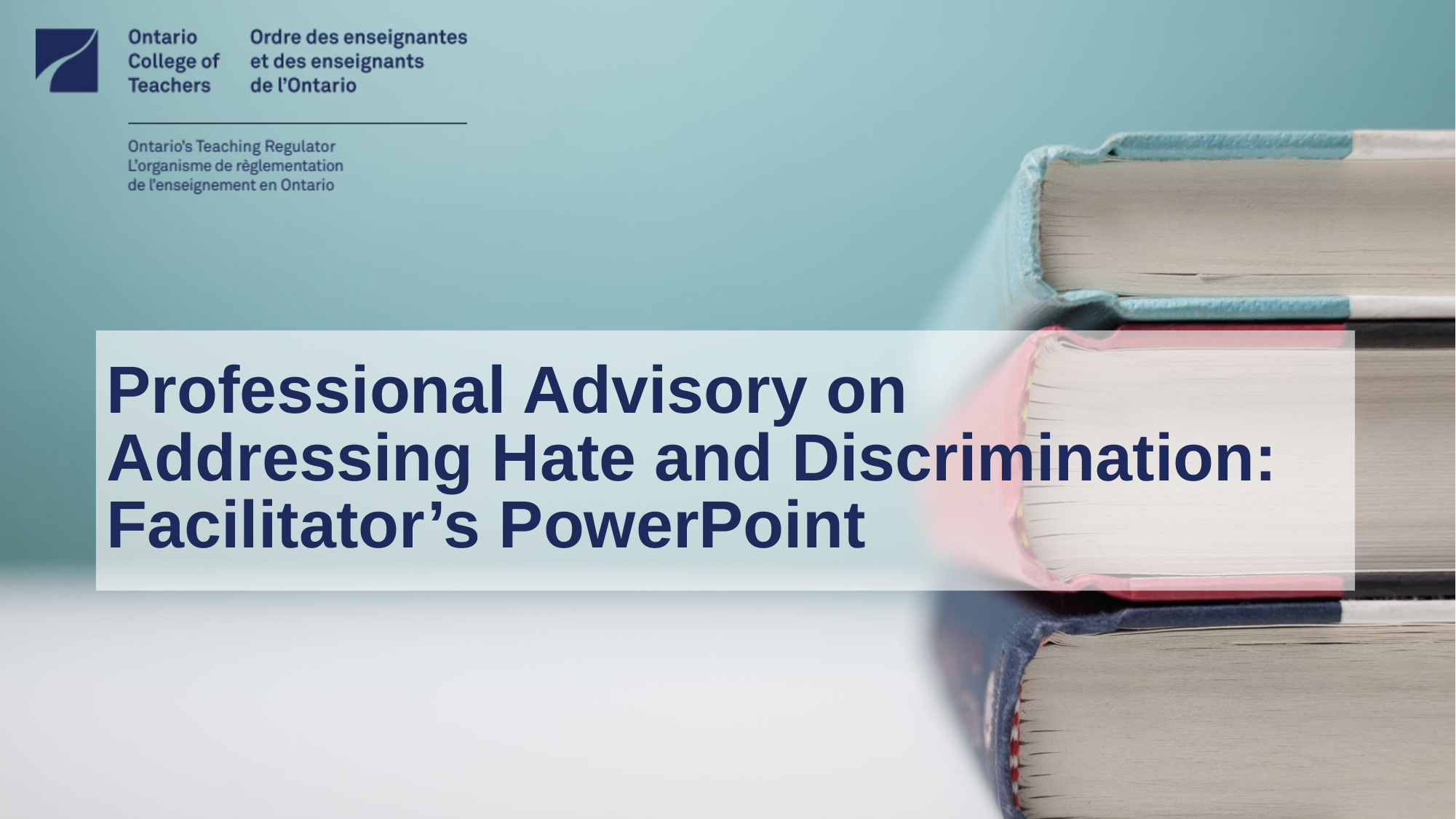

# Professional Advisory on Addressing Hate and Discrimination: Facilitator’s PowerPoint